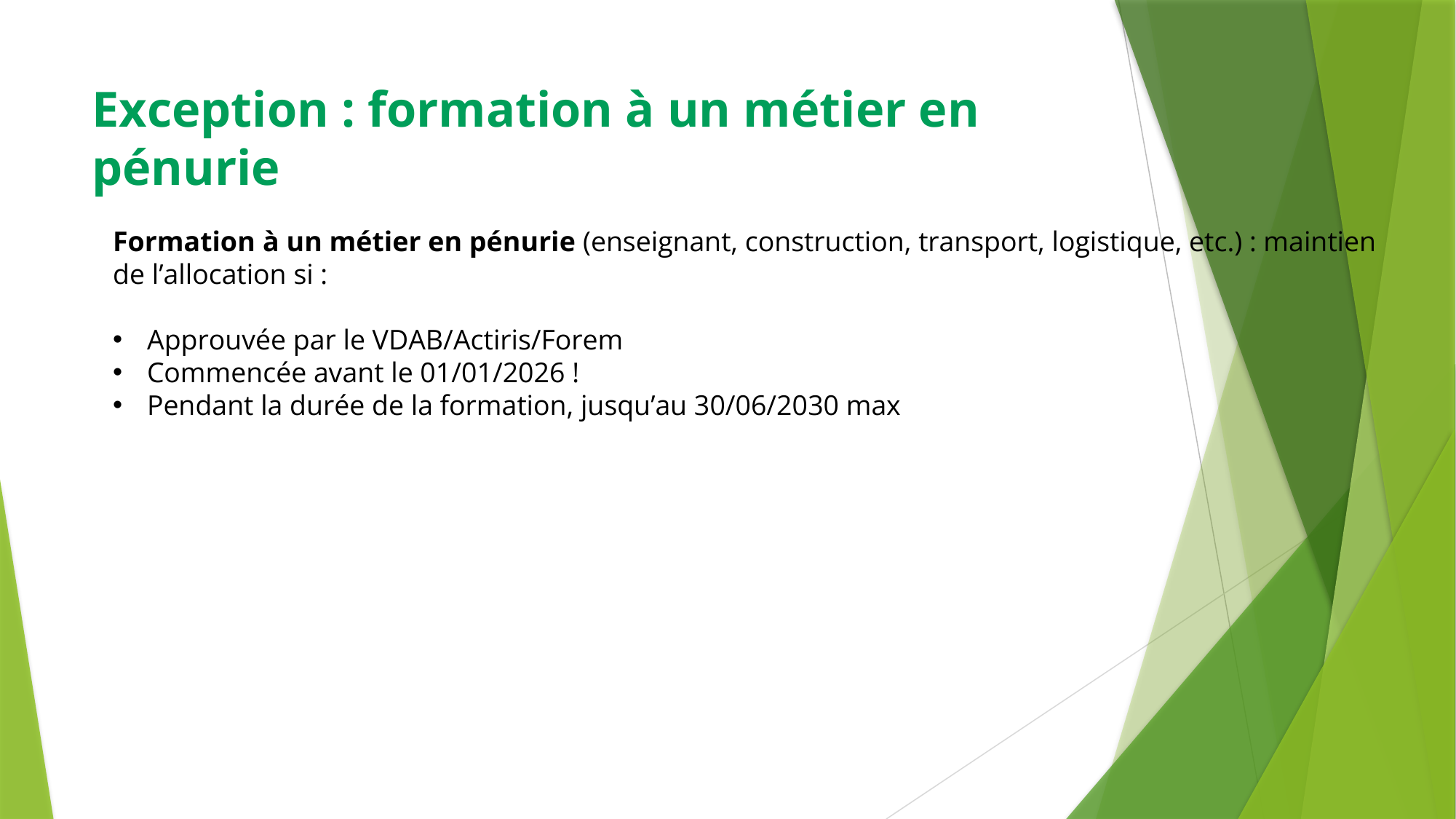

# Exception : formation à un métier en pénurie
Formation à un métier en pénurie (enseignant, construction, transport, logistique, etc.) : maintien de l’allocation si :

Approuvée par le VDAB/Actiris/Forem
Commencée avant le 01/01/2026 !
Pendant la durée de la formation, jusqu’au 30/06/2030 max